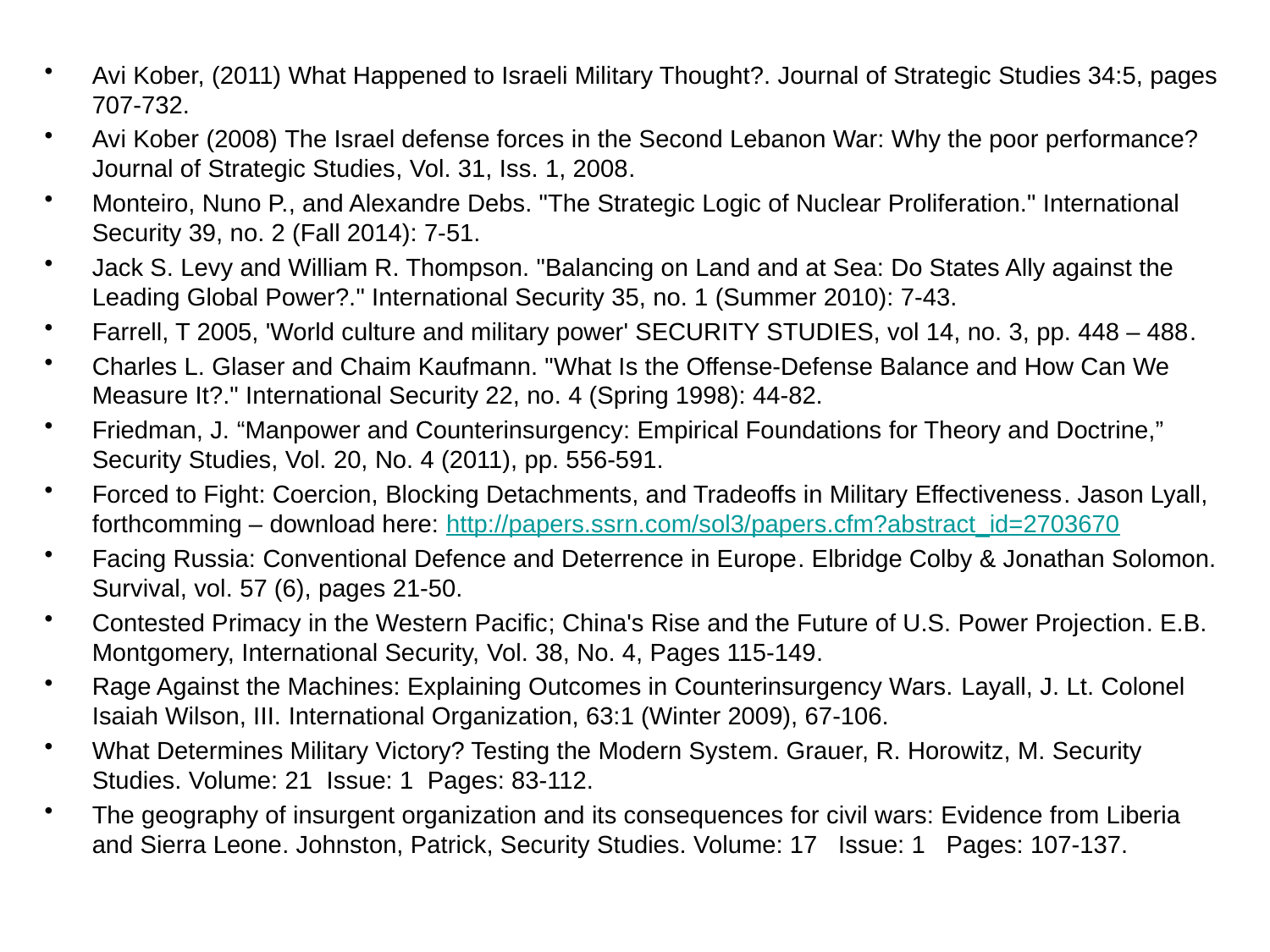

Avi Kober, (2011) What Happened to Israeli Military Thought?. Journal of Strategic Studies 34:5, pages 707-732.
Avi Kober (2008) The Israel defense forces in the Second Lebanon War: Why the poor performance? Journal of Strategic Studies, Vol. 31, Iss. 1, 2008.
Monteiro, Nuno P., and Alexandre Debs. "The Strategic Logic of Nuclear Proliferation." International Security 39, no. 2 (Fall 2014): 7-51.
Jack S. Levy and William R. Thompson. "Balancing on Land and at Sea: Do States Ally against the Leading Global Power?." International Security 35, no. 1 (Summer 2010): 7-43.
Farrell, T 2005, 'World culture and military power' SECURITY STUDIES, vol 14, no. 3, pp. 448 – 488.
Charles L. Glaser and Chaim Kaufmann. "What Is the Offense-Defense Balance and How Can We Measure It?." International Security 22, no. 4 (Spring 1998): 44-82.
Friedman, J. “Manpower and Counterinsurgency: Empirical Foundations for Theory and Doctrine,” Security Studies, Vol. 20, No. 4 (2011), pp. 556-591.
Forced to Fight: Coercion, Blocking Detachments, and Tradeoffs in Military Effectiveness. Jason Lyall, forthcomming – download here: http://papers.ssrn.com/sol3/papers.cfm?abstract_id=2703670
Facing Russia: Conventional Defence and Deterrence in Europe. Elbridge Colby & Jonathan Solomon. Survival, vol. 57 (6), pages 21-50.
Contested Primacy in the Western Pacific; China's Rise and the Future of U.S. Power Projection. E.B. Montgomery, International Security, Vol. 38, No. 4, Pages 115-149.
Rage Against the Machines: Explaining Outcomes in Counterinsurgency Wars. Layall, J. Lt. Colonel Isaiah Wilson, III. International Organization, 63:1 (Winter 2009), 67-106.
What Determines Military Victory? Testing the Modern System. Grauer, R. Horowitz, M. Security Studies. Volume: 21  Issue: 1  Pages: 83-112.
The geography of insurgent organization and its consequences for civil wars: Evidence from Liberia and Sierra Leone. Johnston, Patrick, Security Studies. Volume: 17   Issue: 1   Pages: 107-137.